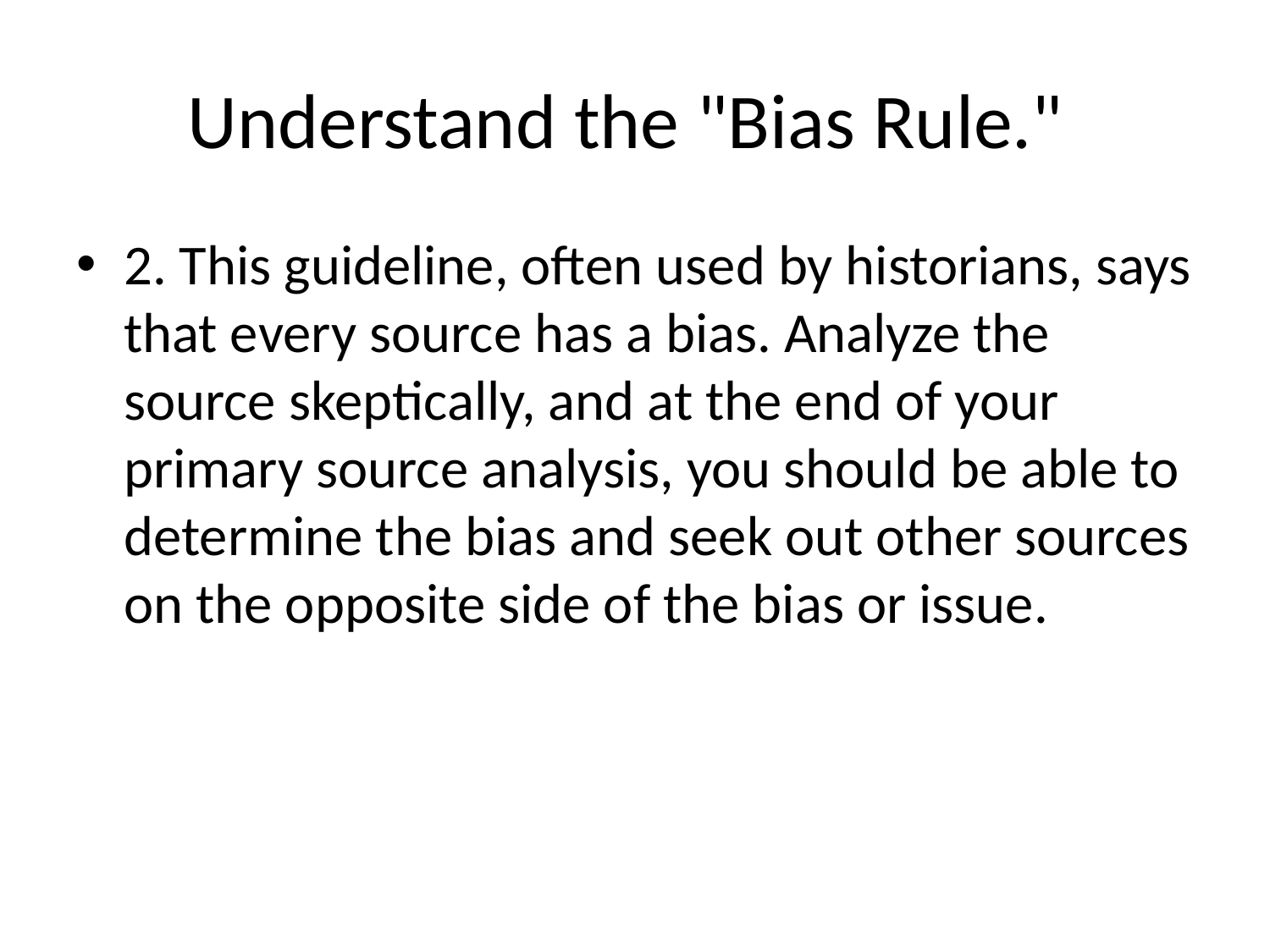

# Understand the "Bias Rule."
2. This guideline, often used by historians, says that every source has a bias. Analyze the source skeptically, and at the end of your primary source analysis, you should be able to determine the bias and seek out other sources on the opposite side of the bias or issue.